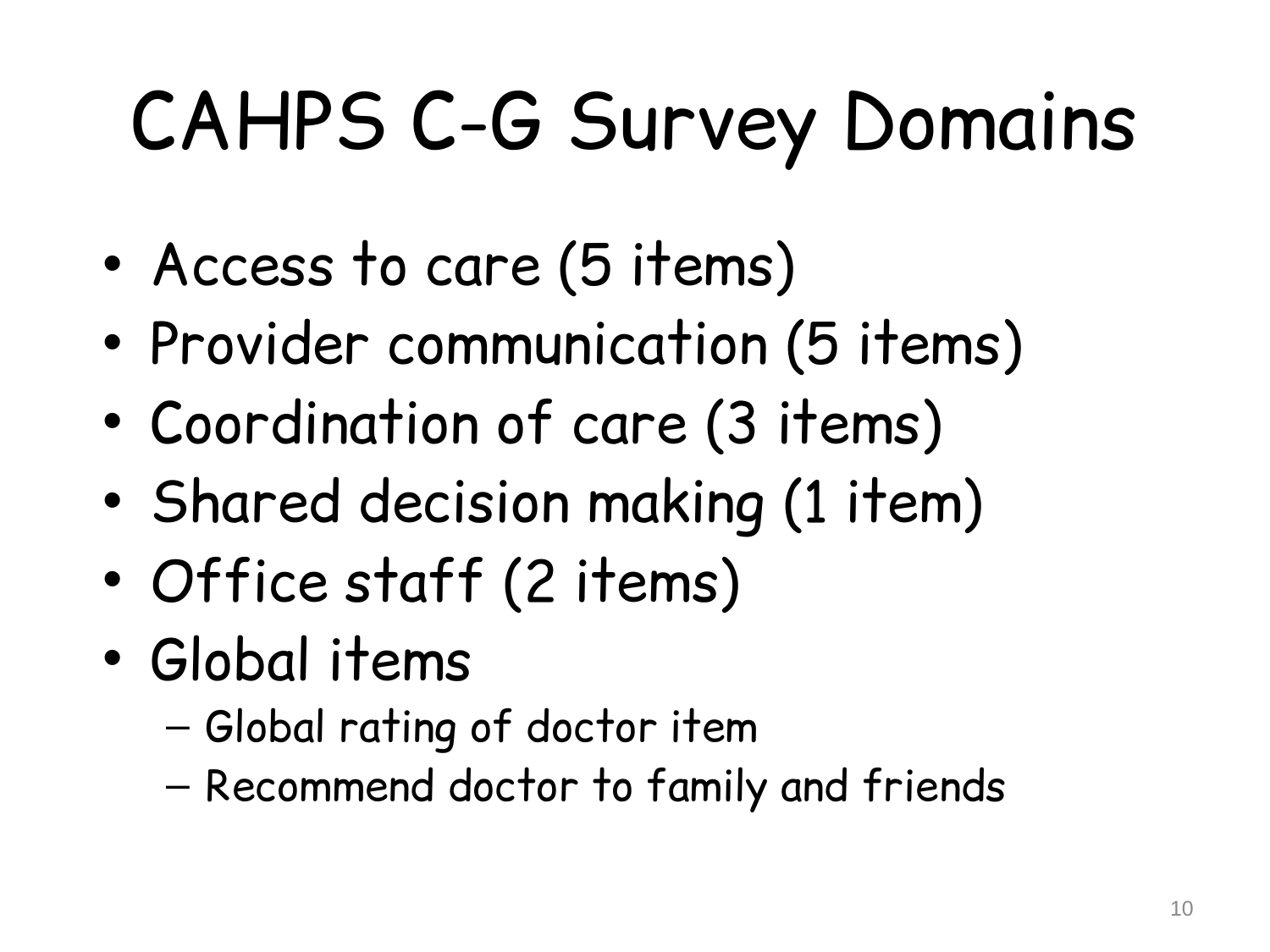

# CAHPS C-G Survey Domains
Access to care (5 items)
Provider communication (5 items)
Coordination of care (3 items)
Shared decision making (1 item)
Office staff (2 items)
Global items
Global rating of doctor item
Recommend doctor to family and friends

10